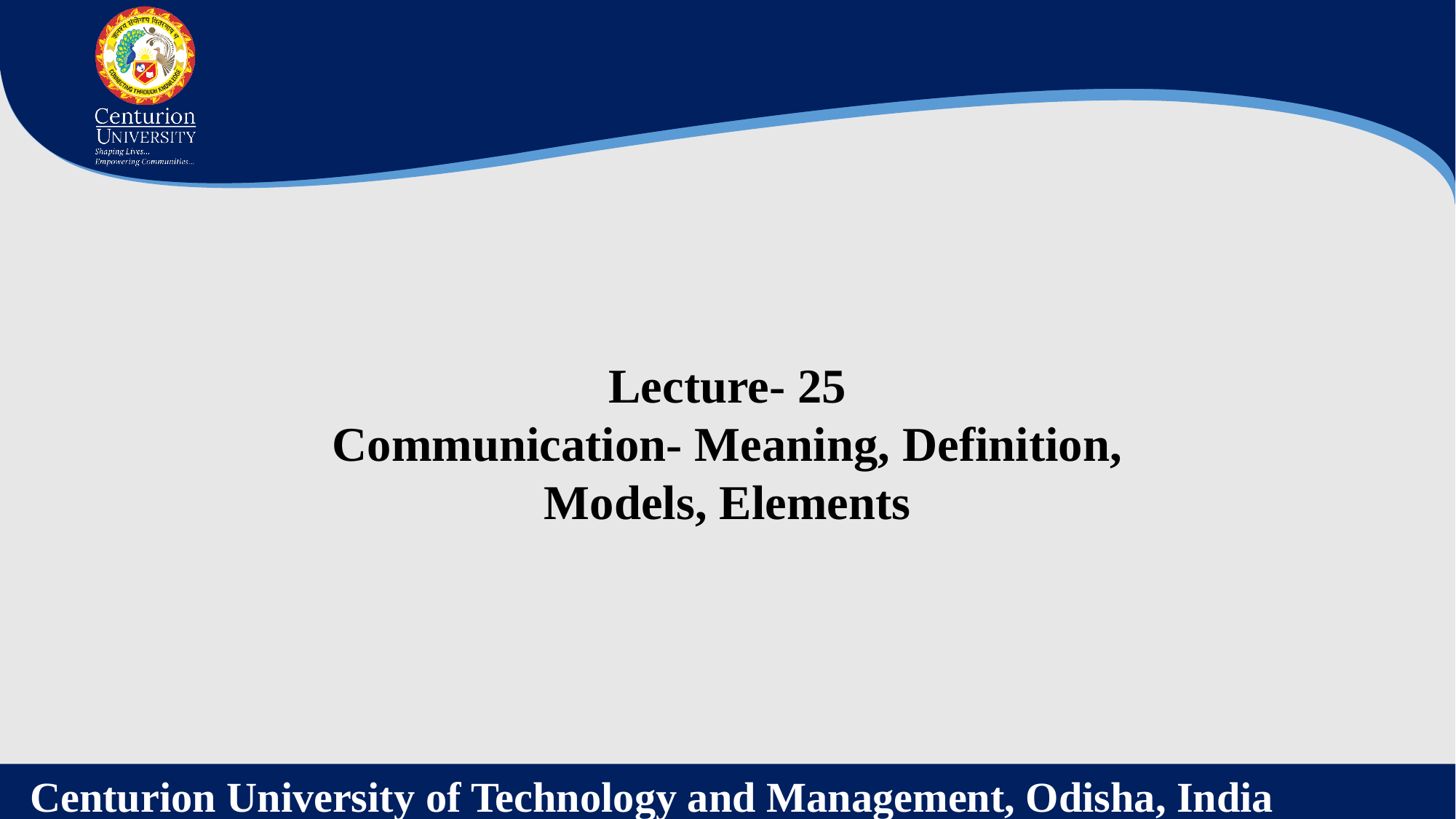

Lecture- 25
Communication- Meaning, Definition, Models, Elements